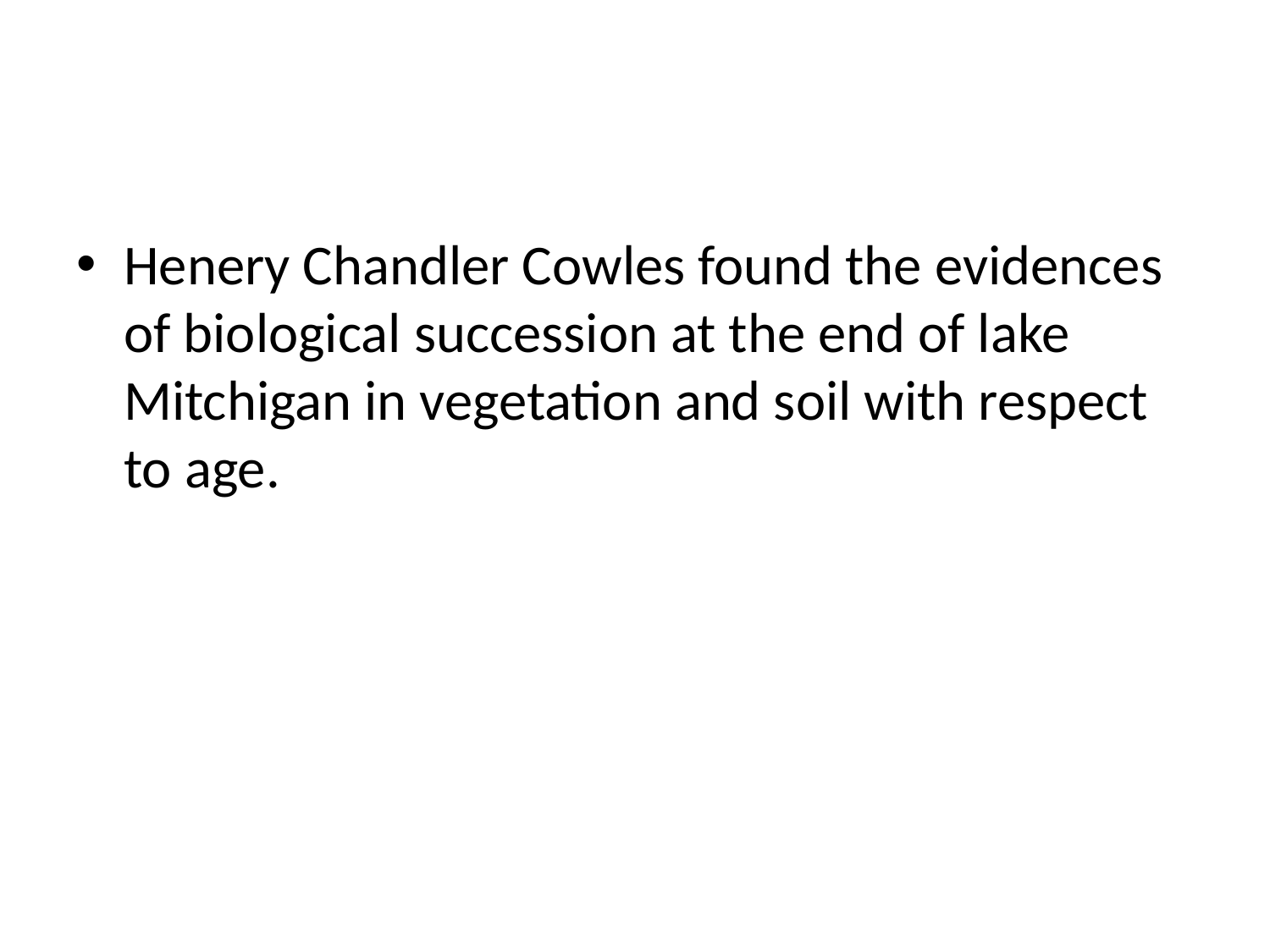

#
Henery Chandler Cowles found the evidences of biological succession at the end of lake Mitchigan in vegetation and soil with respect to age.